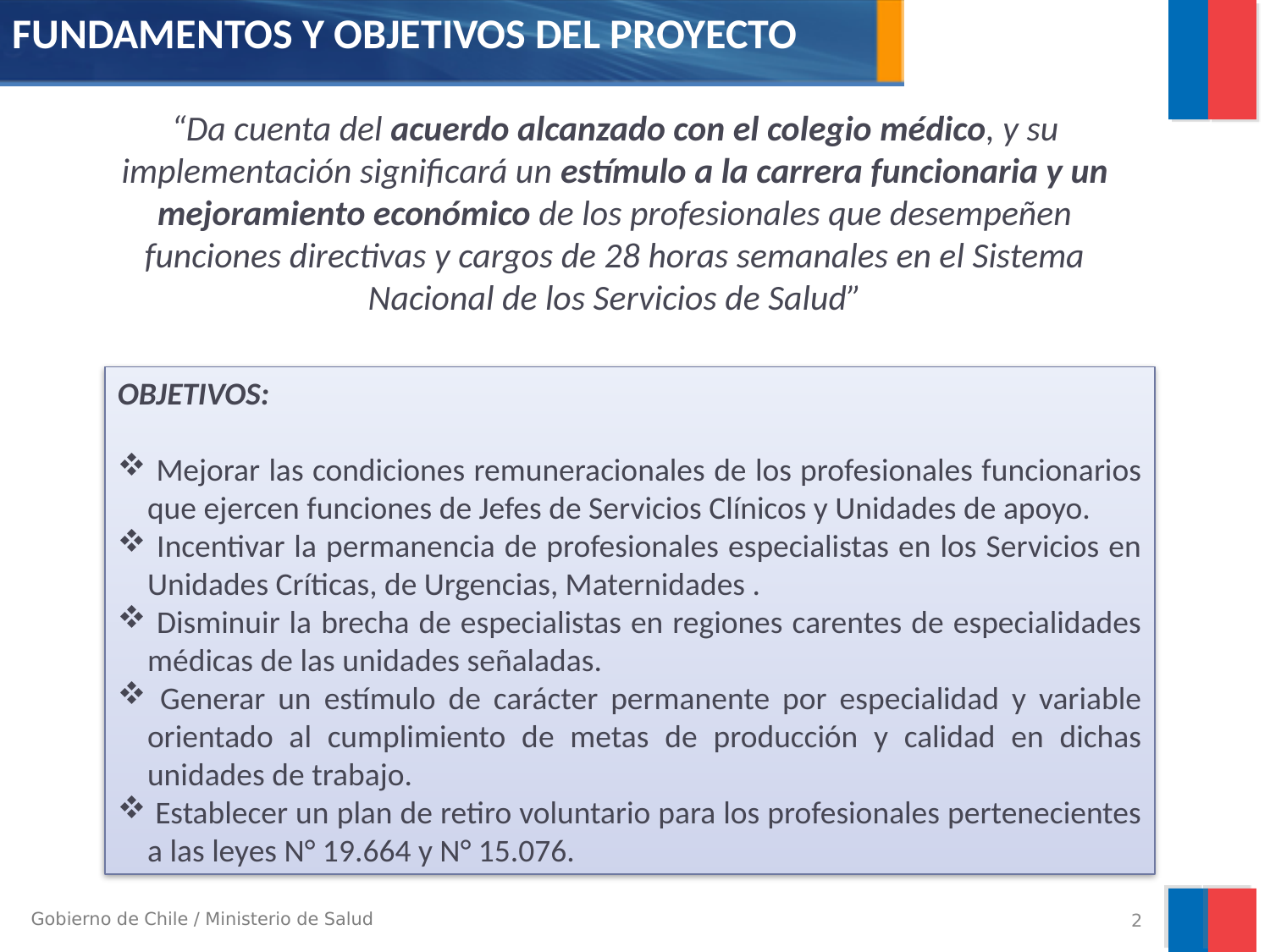

FUNDAMENTOS Y OBJETIVOS DEL PROYECTO
“Da cuenta del acuerdo alcanzado con el colegio médico, y su implementación significará un estímulo a la carrera funcionaria y un mejoramiento económico de los profesionales que desempeñen funciones directivas y cargos de 28 horas semanales en el Sistema Nacional de los Servicios de Salud”
OBJETIVOS:

 Mejorar las condiciones remuneracionales de los profesionales funcionarios que ejercen funciones de Jefes de Servicios Clínicos y Unidades de apoyo.
 Incentivar la permanencia de profesionales especialistas en los Servicios en Unidades Críticas, de Urgencias, Maternidades .
 Disminuir la brecha de especialistas en regiones carentes de especialidades médicas de las unidades señaladas.
 Generar un estímulo de carácter permanente por especialidad y variable orientado al cumplimiento de metas de producción y calidad en dichas unidades de trabajo.
 Establecer un plan de retiro voluntario para los profesionales pertenecientes a las leyes N° 19.664 y N° 15.076.
2